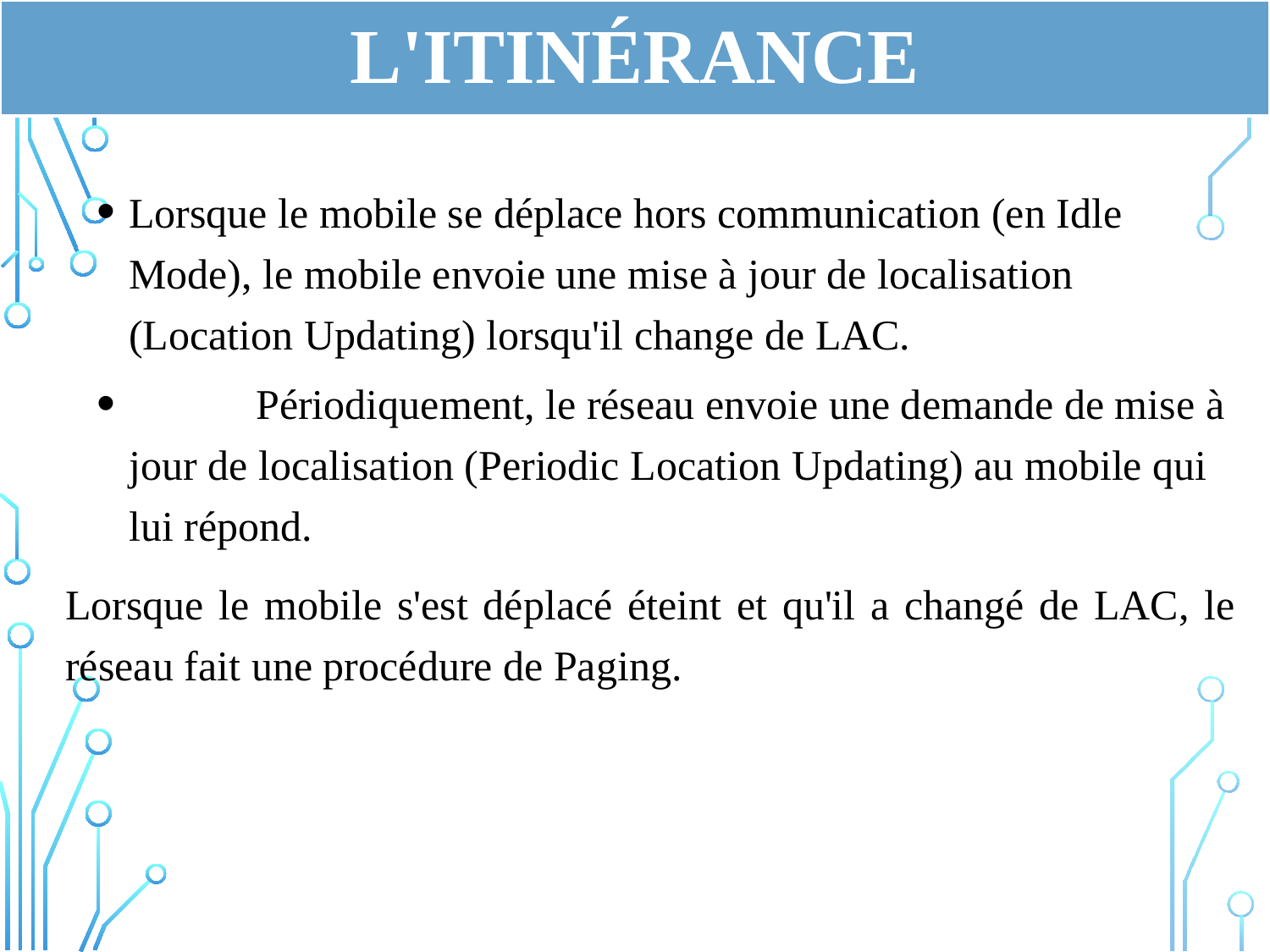

# L'itinérance
Lorsque le mobile se déplace hors communication (en Idle Mode), le mobile envoie une mise à jour de localisation (Location Updating) lorsqu'il change de LAC.
	Périodiquement, le réseau envoie une demande de mise à jour de localisation (Periodic Location Updating) au mobile qui lui répond.
	Lorsque le mobile s'est déplacé éteint et qu'il a changé de LAC, le réseau fait une procédure de Paging.